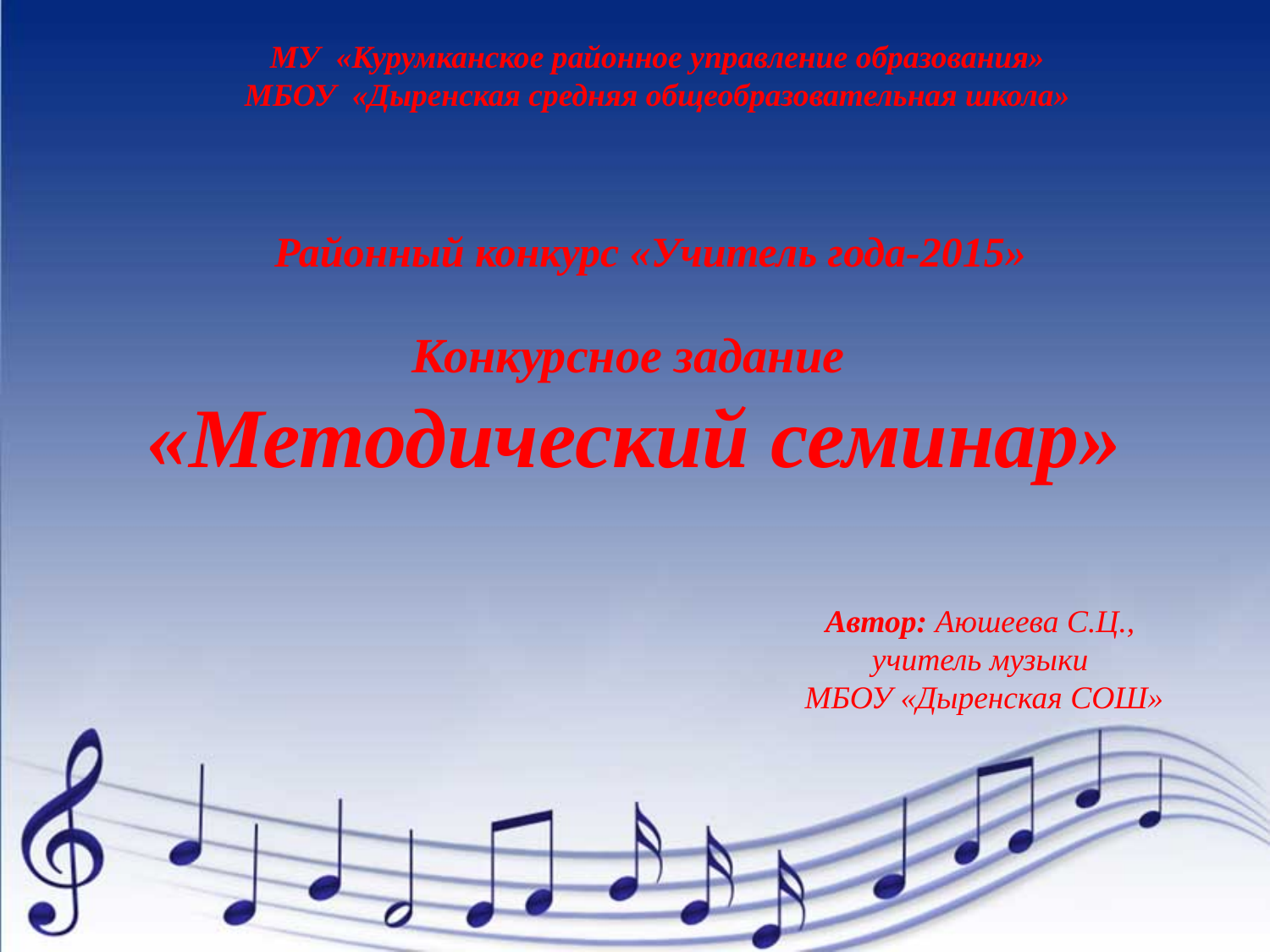

МУ  «Курумканское районное управление образования»
МБОУ  «Дыренская средняя общеобразовательная школа»
Районный конкурс «Учитель года-2015»
Конкурсное задание
«Методический семинар»
Автор: Аюшеева С.Ц.,
учитель музыки
МБОУ «Дыренская СОШ»